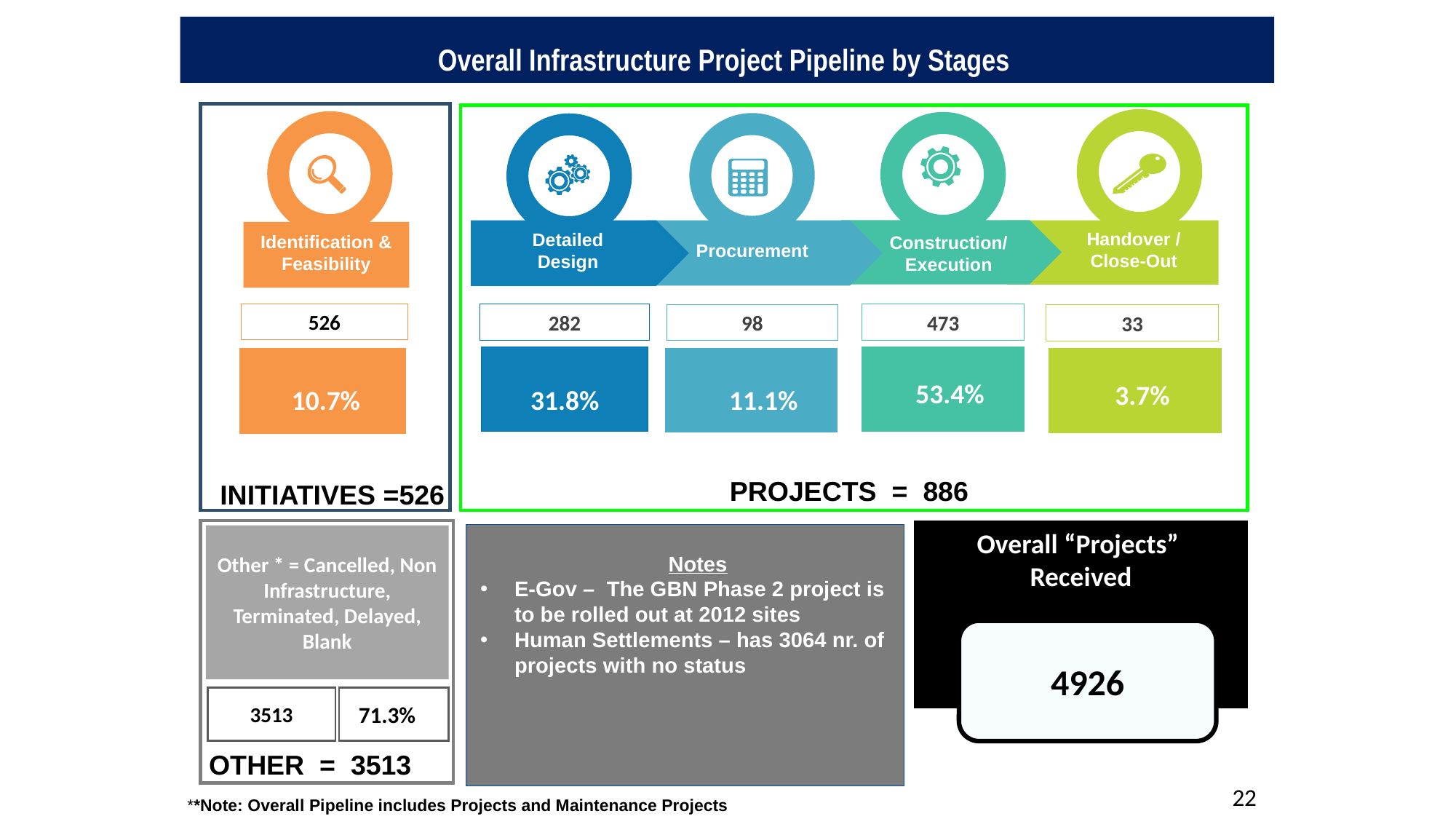

Overall Infrastructure Project Pipeline by Stages

Overall Infrastructure Pipeline by Stages (Projects & Maintenance)

Handover / Close-Out
Detailed Design
Identification & Feasibility
Construction/
Execution
Procurement
526

473

282

98

33

Other * = Cancelled, Non Infrastructure, Terminated, Delayed, Blank

3513
53.4%
3.7%
11.1%
10.7%
31.8%
71.3%
PROJECTS  =  886
INITIATIVES =526

Overall “Projects”
Received

4926

  Notes
E-Gov –  The GBN Phase 2 project is to be rolled out at 2012 sites
Human Settlements – has 3064 nr. of projects with no status
OTHER  =  3513
22
**Note: Overall Pipeline includes Projects and Maintenance Projects